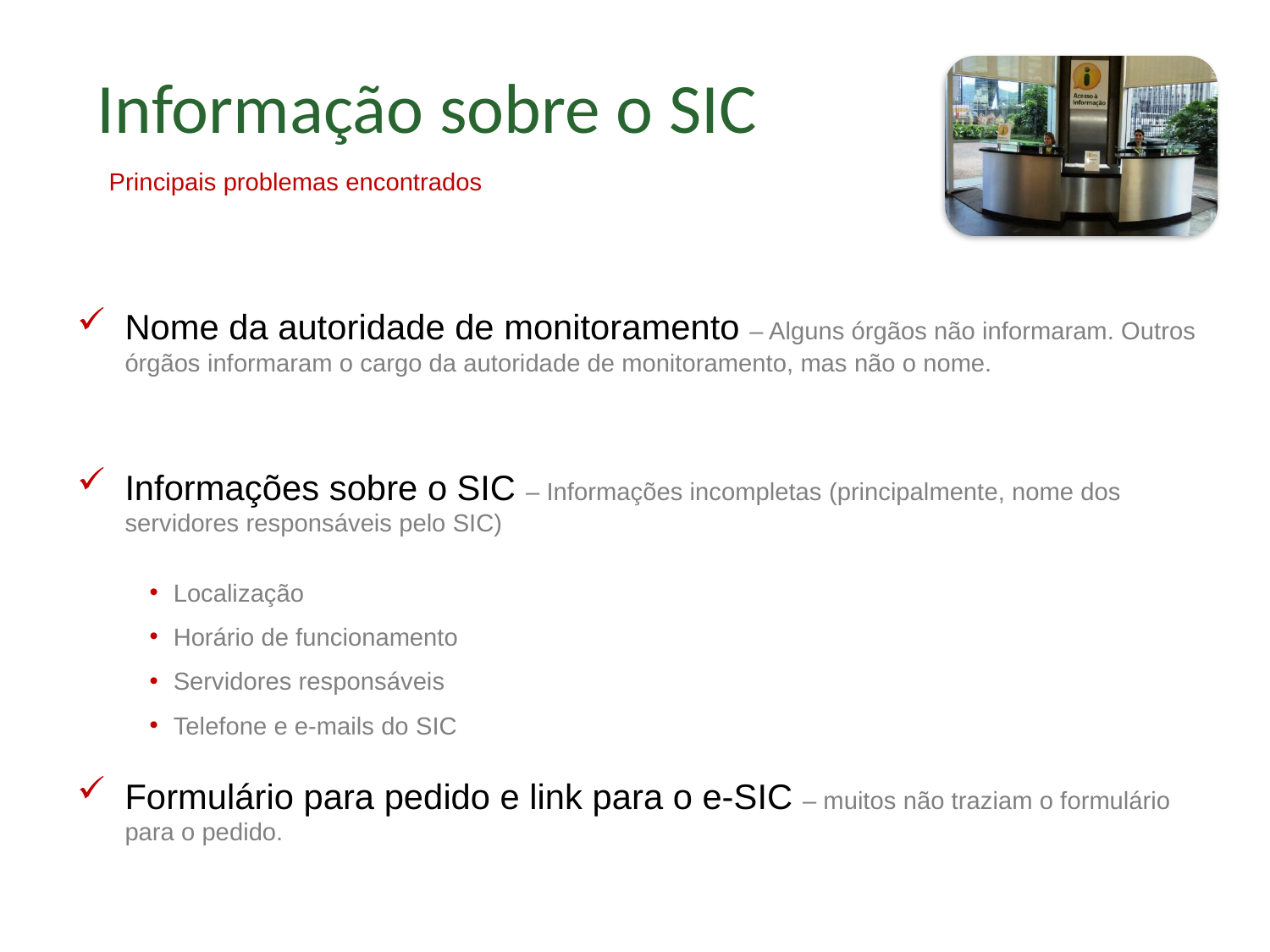

Informação sobre o SIC
Principais problemas encontrados

Nome da autoridade de monitoramento – Alguns órgãos não informaram. Outros órgãos informaram o cargo da autoridade de monitoramento, mas não o nome.

Informações sobre o SIC – Informações incompletas (principalmente, nome dos servidores responsáveis pelo SIC)

Formulário para pedido e link para o e-SIC – muitos não traziam o formulário para o pedido.

Localização
Horário de funcionamento
Servidores responsáveis
Telefone e e-mails do SIC